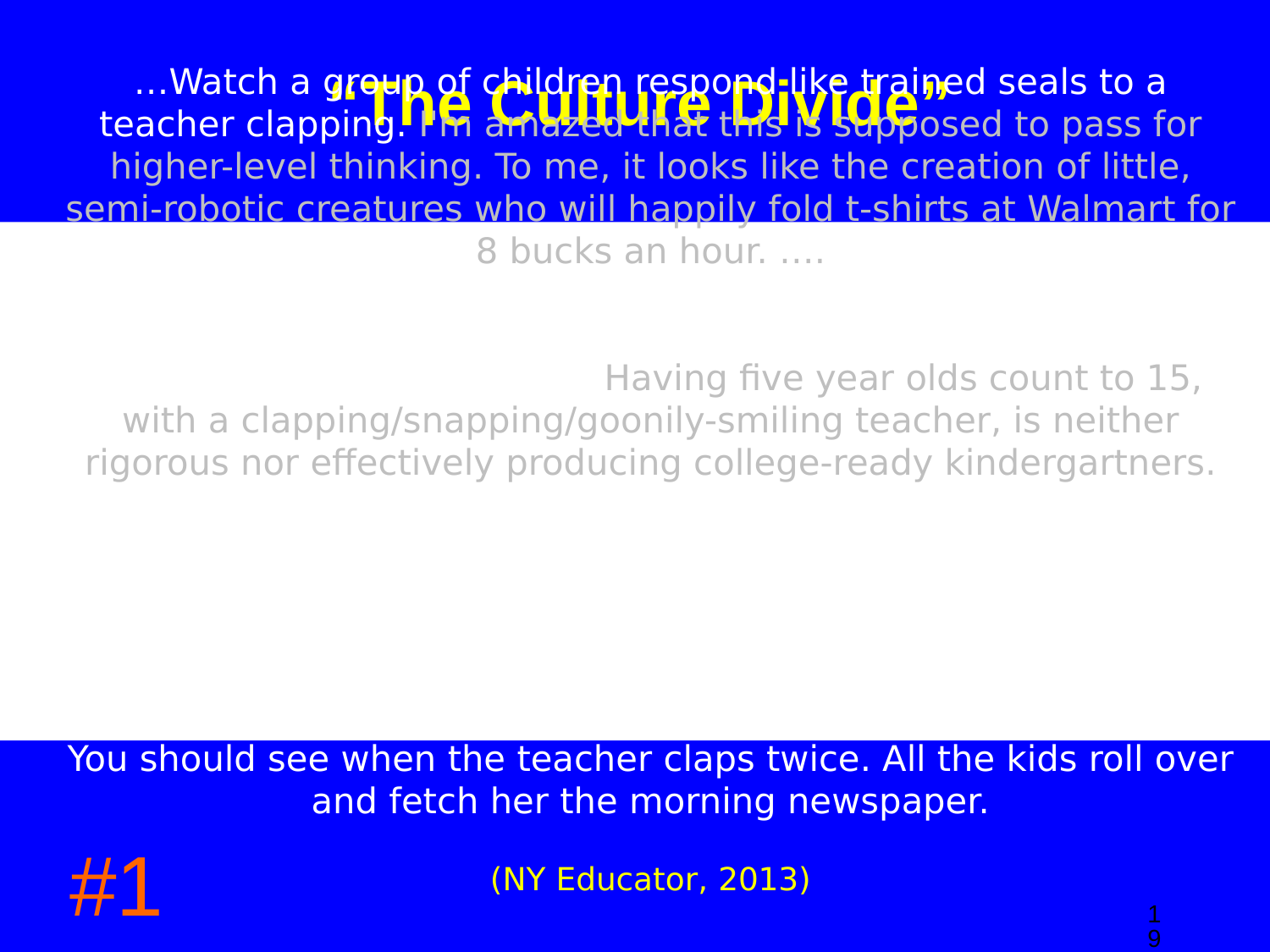

# “The Culture Divide”
…Watch a group of children respond like trained seals to a teacher clapping. I'm amazed that this is supposed to pass for higher-level thinking. To me, it looks like the creation of little, semi-robotic creatures who will happily fold t-shirts at Walmart for 8 bucks an hour. ….

…the real problem is that this exercise isn't "developmentally" appropriate for these kids -- Having five year olds count to 15, with a clapping/snapping/goonily-smiling teacher, is neither rigorous nor effectively producing college-ready kindergartners.

They stopped the video before the kids get the food pellets!

I think she moonlights at Seaworld....we must have missed the minnow treats.

You should see when the teacher claps twice. All the kids roll over and fetch her the morning newspaper.

(NY Educator, 2013)

#1

19